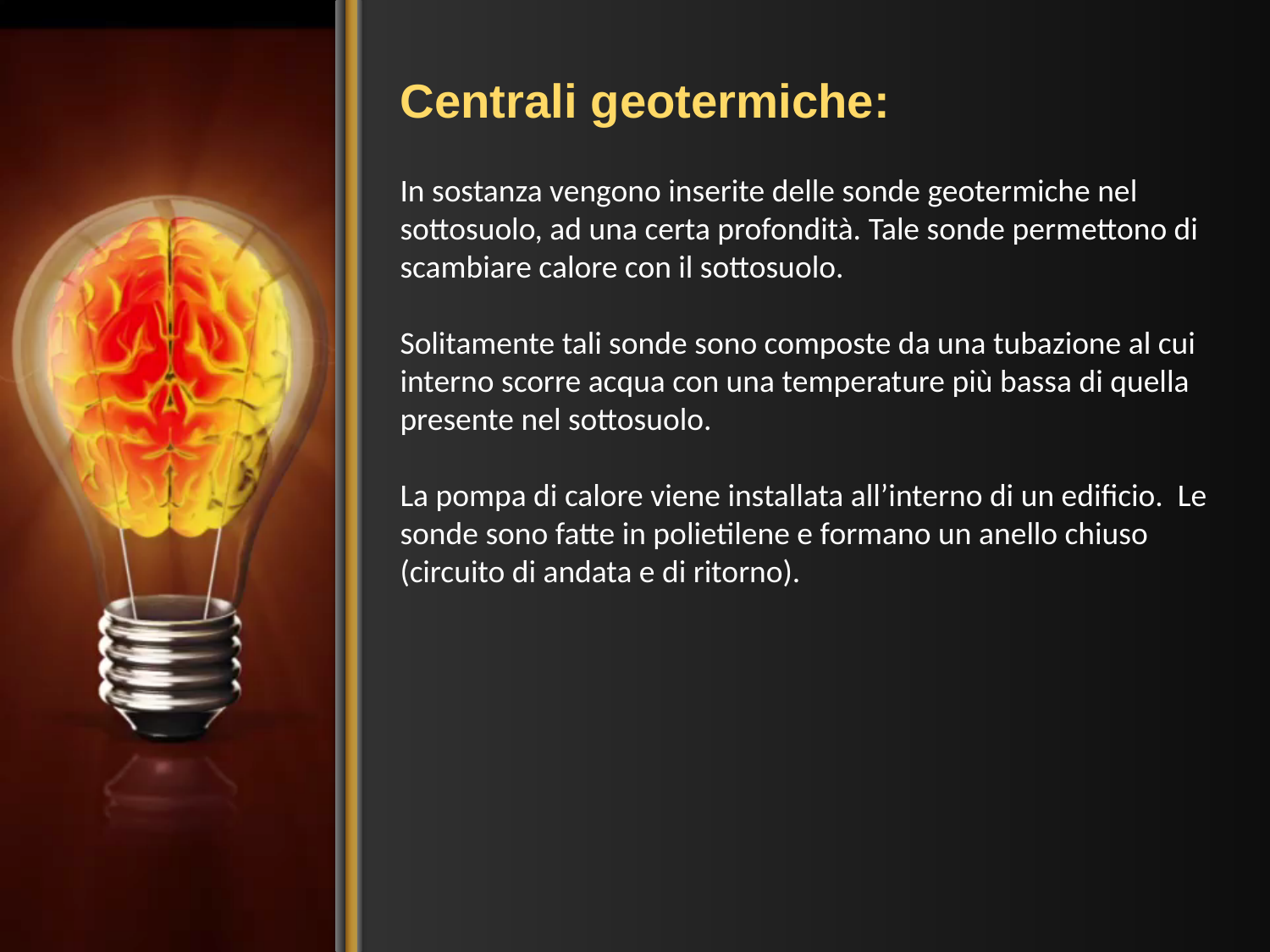

# Centrali geotermiche:
In sostanza vengono inserite delle sonde geotermiche nel sottosuolo, ad una certa profondità. Tale sonde permettono di scambiare calore con il sottosuolo.

Solitamente tali sonde sono composte da una tubazione al cui interno scorre acqua con una temperature più bassa di quella presente nel sottosuolo.

La pompa di calore viene installata all’interno di un edificio.  Le sonde sono fatte in polietilene e formano un anello chiuso (circuito di andata e di ritorno).